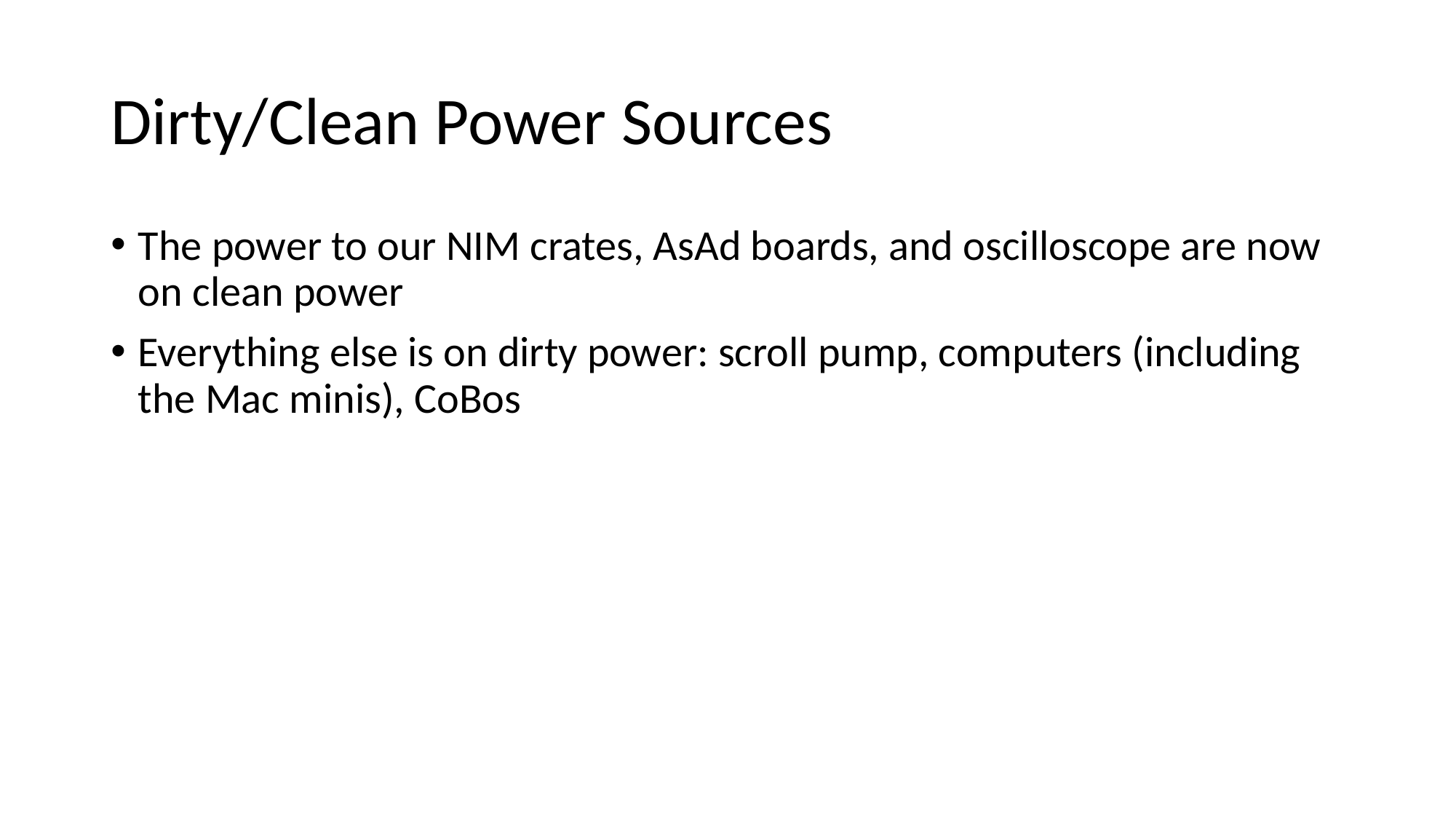

# Dirty/Clean Power Sources
The power to our NIM crates, AsAd boards, and oscilloscope are now on clean power
Everything else is on dirty power: scroll pump, computers (including the Mac minis), CoBos